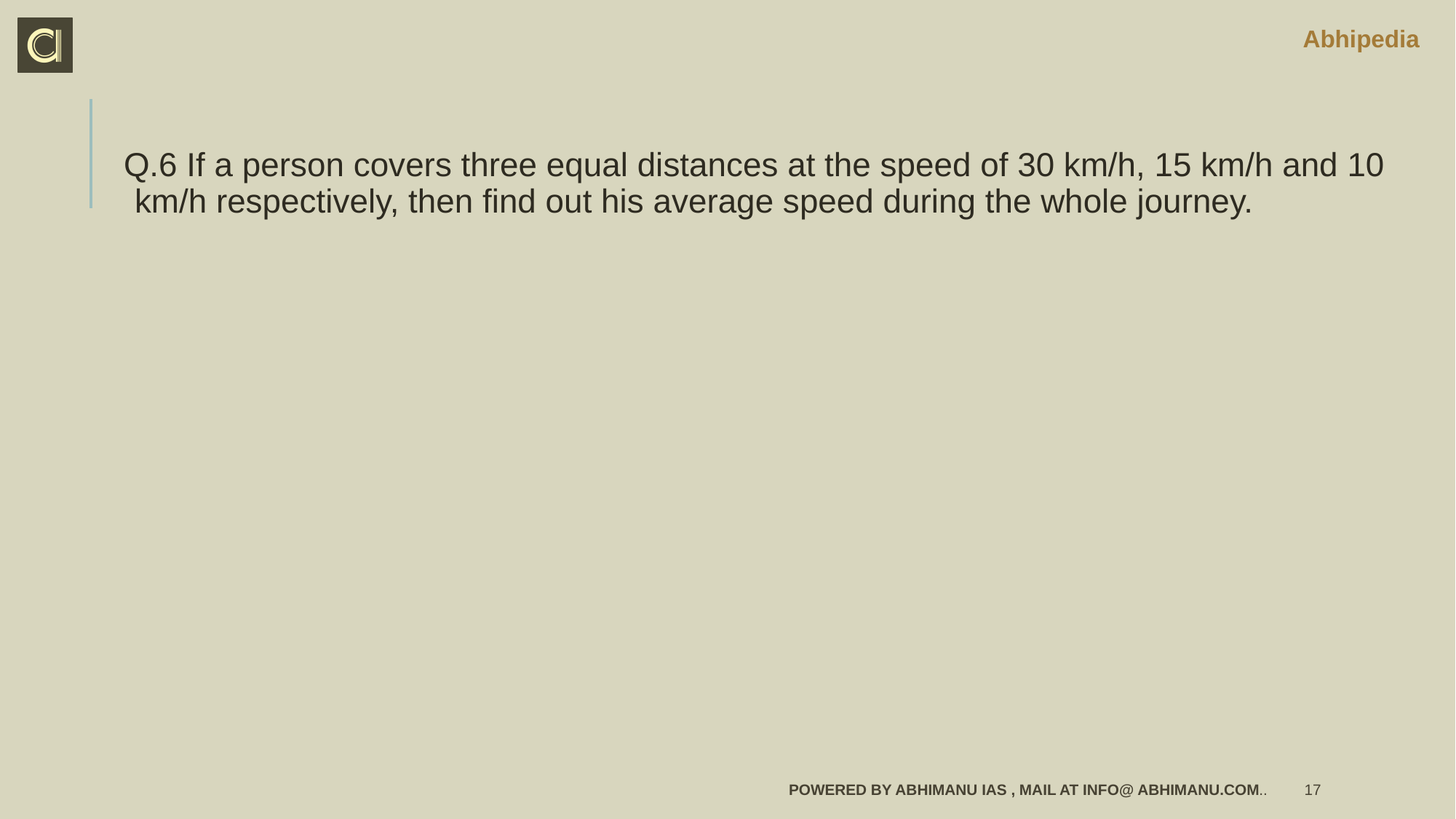

Q.6 If a person covers three equal distances at the speed of 30 km/h, 15 km/h and 10 km/h respectively, then find out his average speed during the whole journey.

Powered by Abhimanu IAS , mail at info@ abhimanu.com..
17